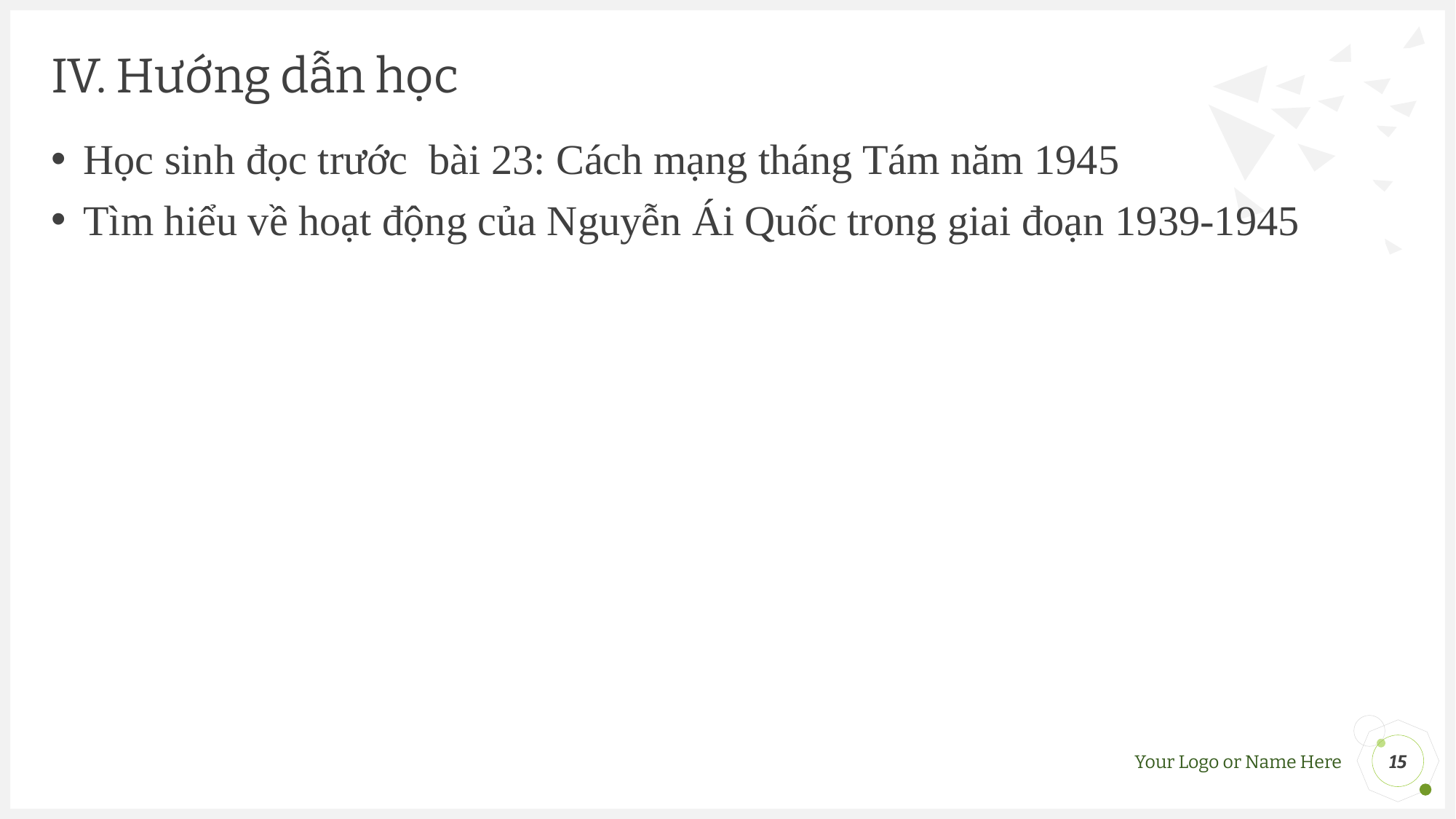

# IV. Hướng dẫn học
Học sinh đọc trước  bài 23: Cách mạng tháng Tám năm 1945
Tìm hiểu về hoạt động của Nguyễn Ái Quốc trong giai đoạn 1939-1945
15